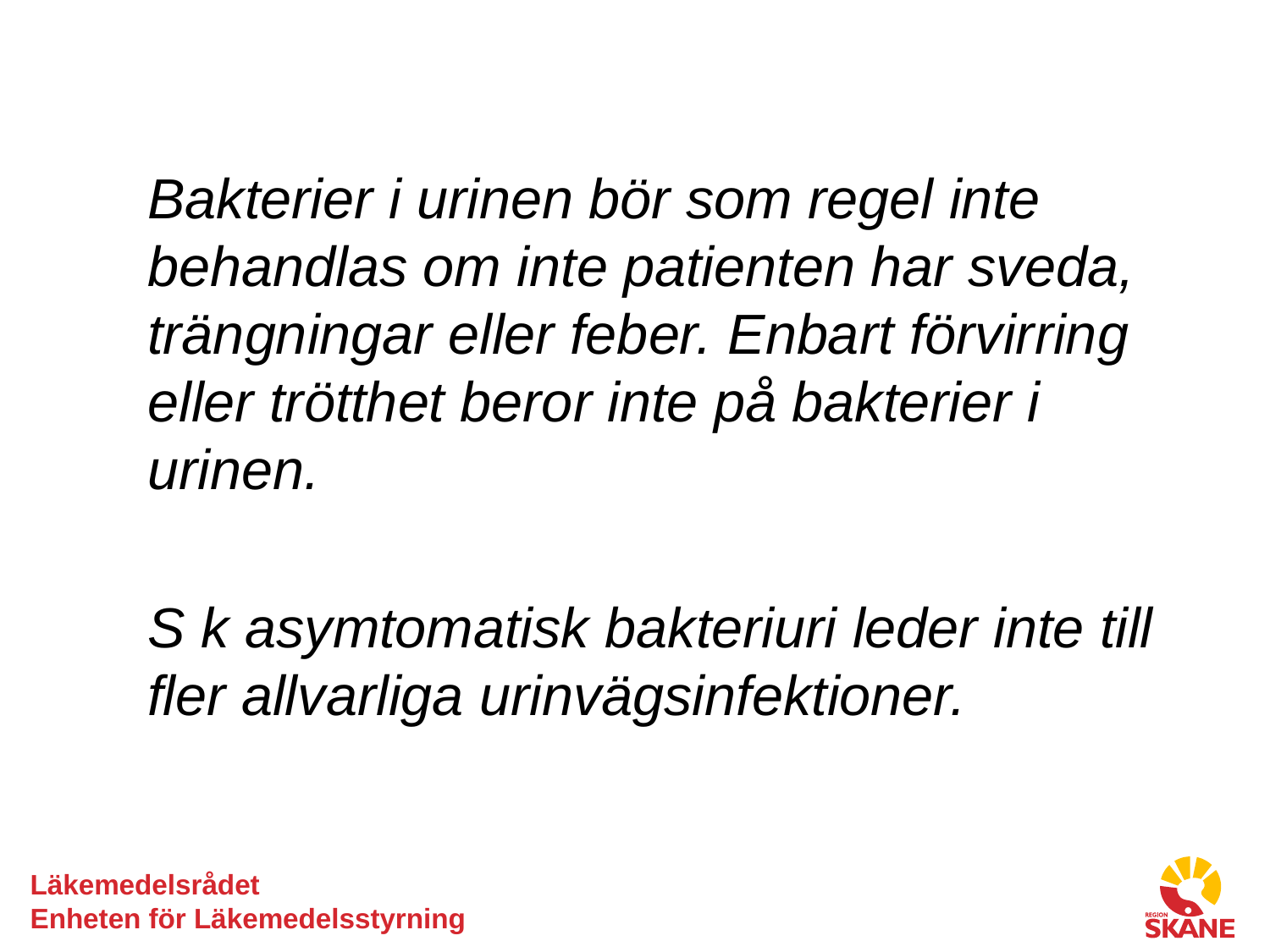

Bakterier i urinen bör som regel inte behandlas om inte patienten har sveda, trängningar eller feber. Enbart förvirring eller trötthet beror inte på bakterier i urinen.

	S k asymtomatisk bakteriuri leder inte till fler allvarliga urinvägsinfektioner.